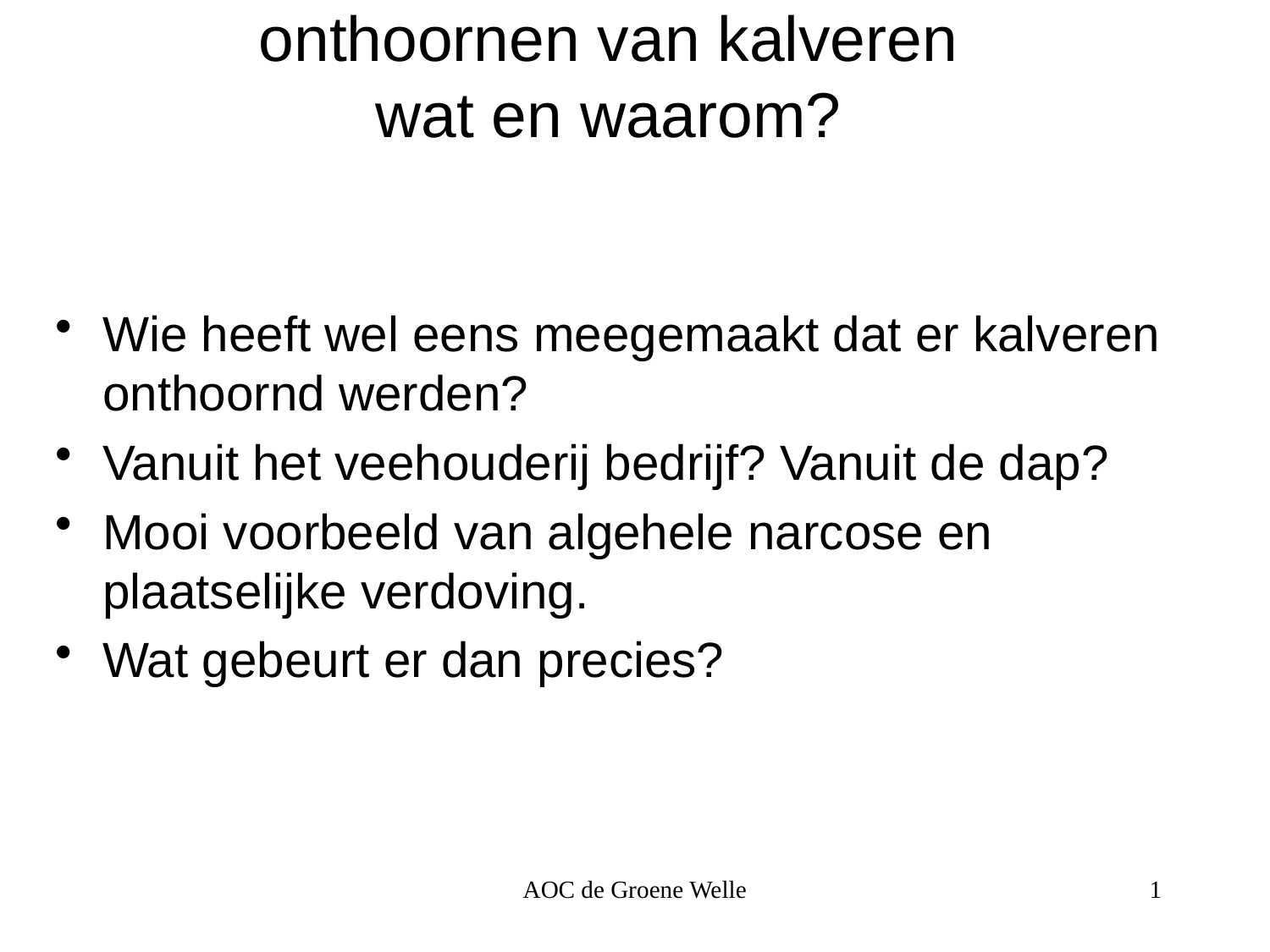

# onthoornen van kalveren wat en waarom?
Wie heeft wel eens meegemaakt dat er kalveren onthoornd werden?
Vanuit het veehouderij bedrijf? Vanuit de dap?
Mooi voorbeeld van algehele narcose en plaatselijke verdoving.
Wat gebeurt er dan precies?
AOC de Groene Welle
1